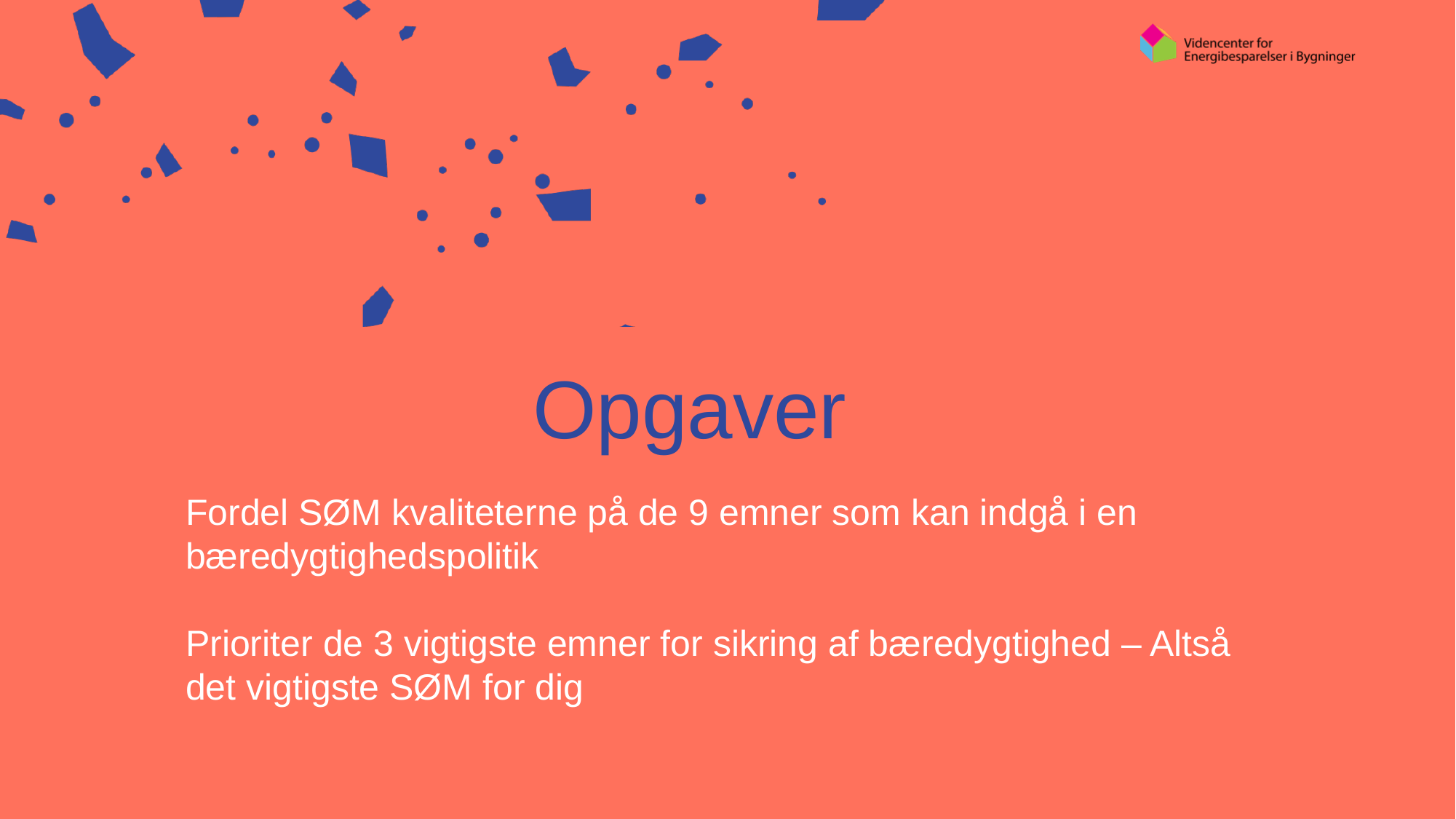

# Opgaver
Fordel SØM kvaliteterne på de 9 emner som kan indgå i en bæredygtighedspolitik

Prioriter de 3 vigtigste emner for sikring af bæredygtighed – Altså det vigtigste SØM for dig